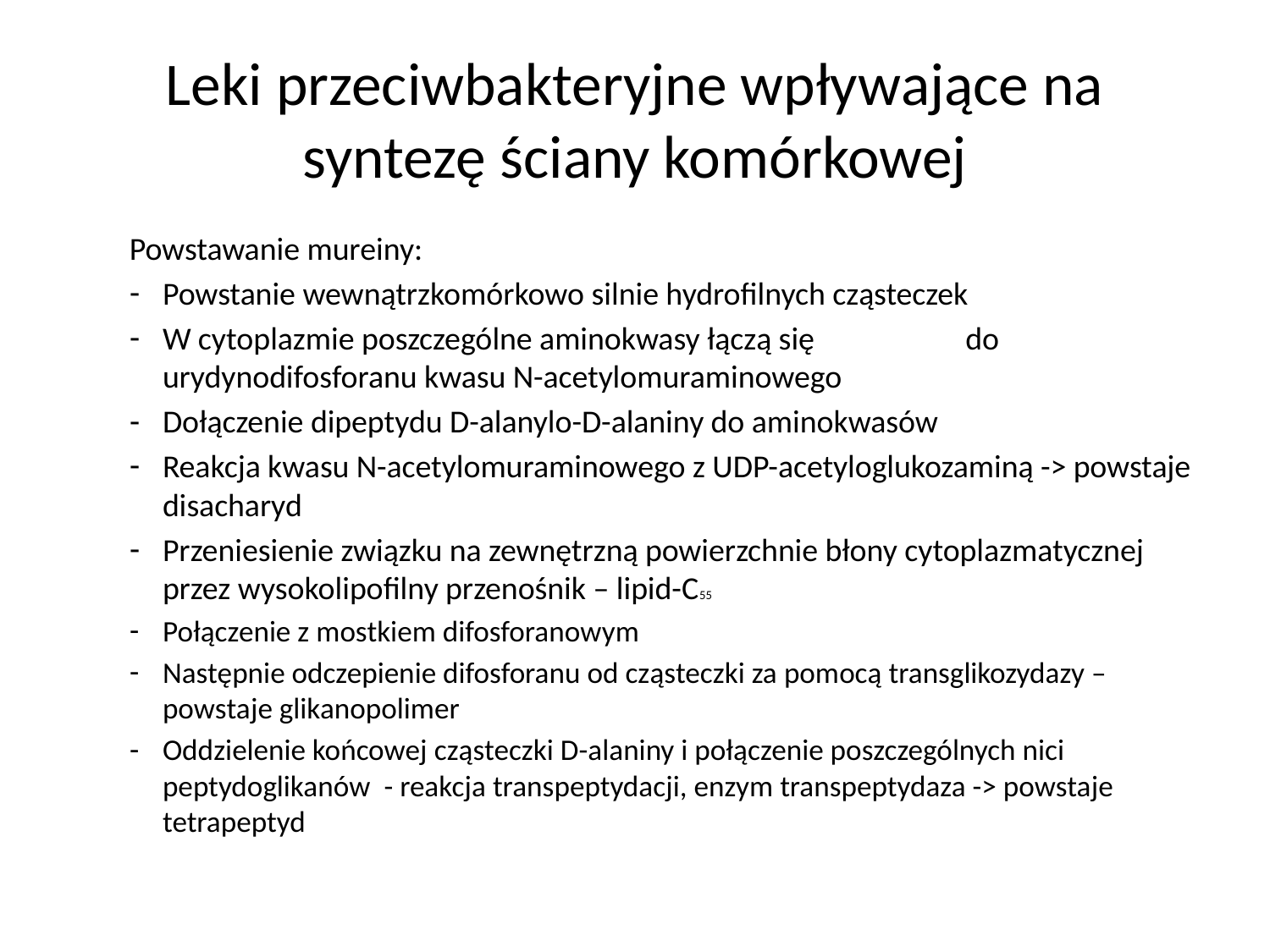

# Leki przeciwbakteryjne wpływające na syntezę ściany komórkowej
Powstawanie mureiny:
Powstanie wewnątrzkomórkowo silnie hydrofilnych cząsteczek
W cytoplazmie poszczególne aminokwasy łączą się                     do urydynodifosforanu kwasu N-acetylomuraminowego
Dołączenie dipeptydu D-alanylo-D-alaniny do aminokwasów
Reakcja kwasu N-acetylomuraminowego z UDP-acetyloglukozaminą -> powstaje disacharyd
Przeniesienie związku na zewnętrzną powierzchnie błony cytoplazmatycznej przez wysokolipofilny przenośnik – lipid-C55
Połączenie z mostkiem difosforanowym
Następnie odczepienie difosforanu od cząsteczki za pomocą transglikozydazy – powstaje glikanopolimer
Oddzielenie końcowej cząsteczki D-alaniny i połączenie poszczególnych nici peptydoglikanów  - reakcja transpeptydacji, enzym transpeptydaza -> powstaje tetrapeptyd